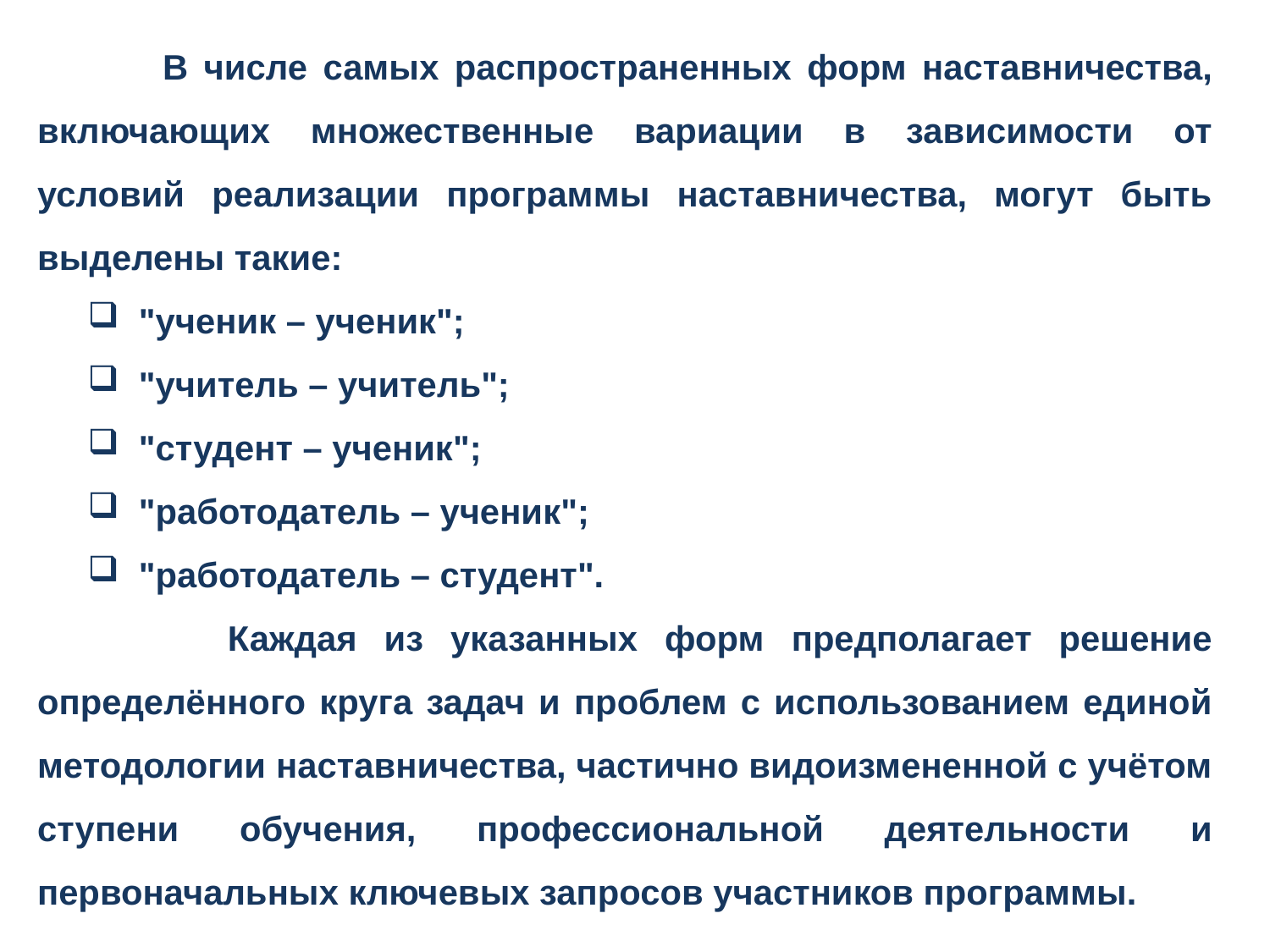

В числе самых распространенных форм наставничества, включающих множественные вариации в зависимости от условий реализации программы наставничества, могут быть выделены такие:
  "ученик – ученик";
  "учитель – учитель";
  "студент – ученик";
  "работодатель – ученик";
  "работодатель – студент".
       Каждая из указанных форм предполагает решение определённого круга задач и проблем с использованием единой методологии наставничества, частично видоизмененной с учётом ступени обучения, профессиональной деятельности и первоначальных ключевых запросов участников программы.